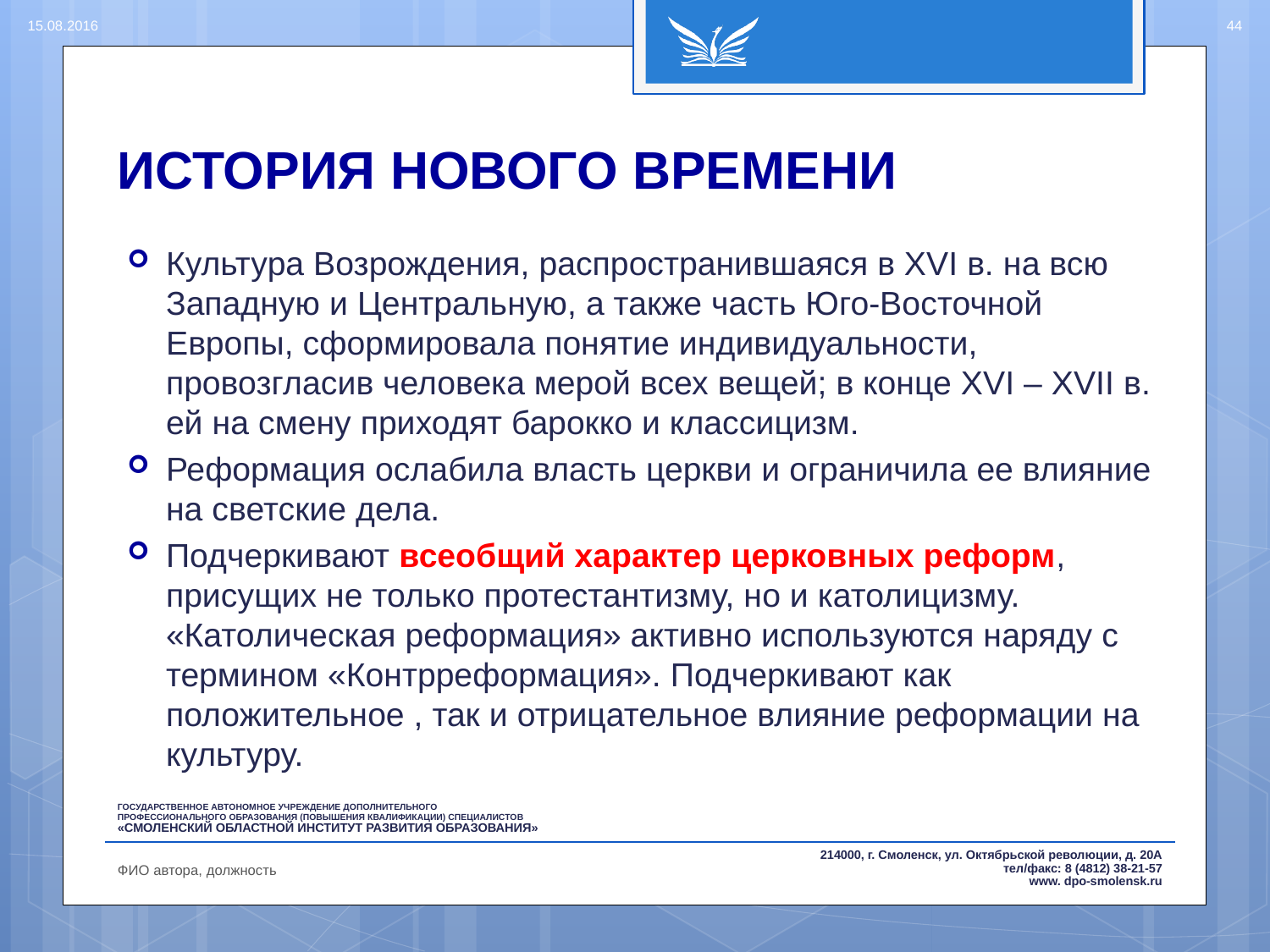

15.08.2016
44
# ИСТОРИЯ НОВОГО ВРЕМЕНИ
Культура Возрождения, распространившаяся в XVI в. на всю Западную и Центральную, а также часть Юго-Восточной Европы, сформировала понятие индивидуальности, провозгласив человека мерой всех вещей; в конце XVI – XVII в. ей на смену приходят барокко и классицизм.
Реформация ослабила власть церкви и ограничила ее влияние на светские дела.
Подчеркивают всеобщий характер церковных реформ, присущих не только протестантизму, но и католицизму. «Католическая реформация» активно используются наряду с термином «Контрреформация». Подчеркивают как положительное , так и отрицательное влияние реформации на культуру.
ФИО автора, должность